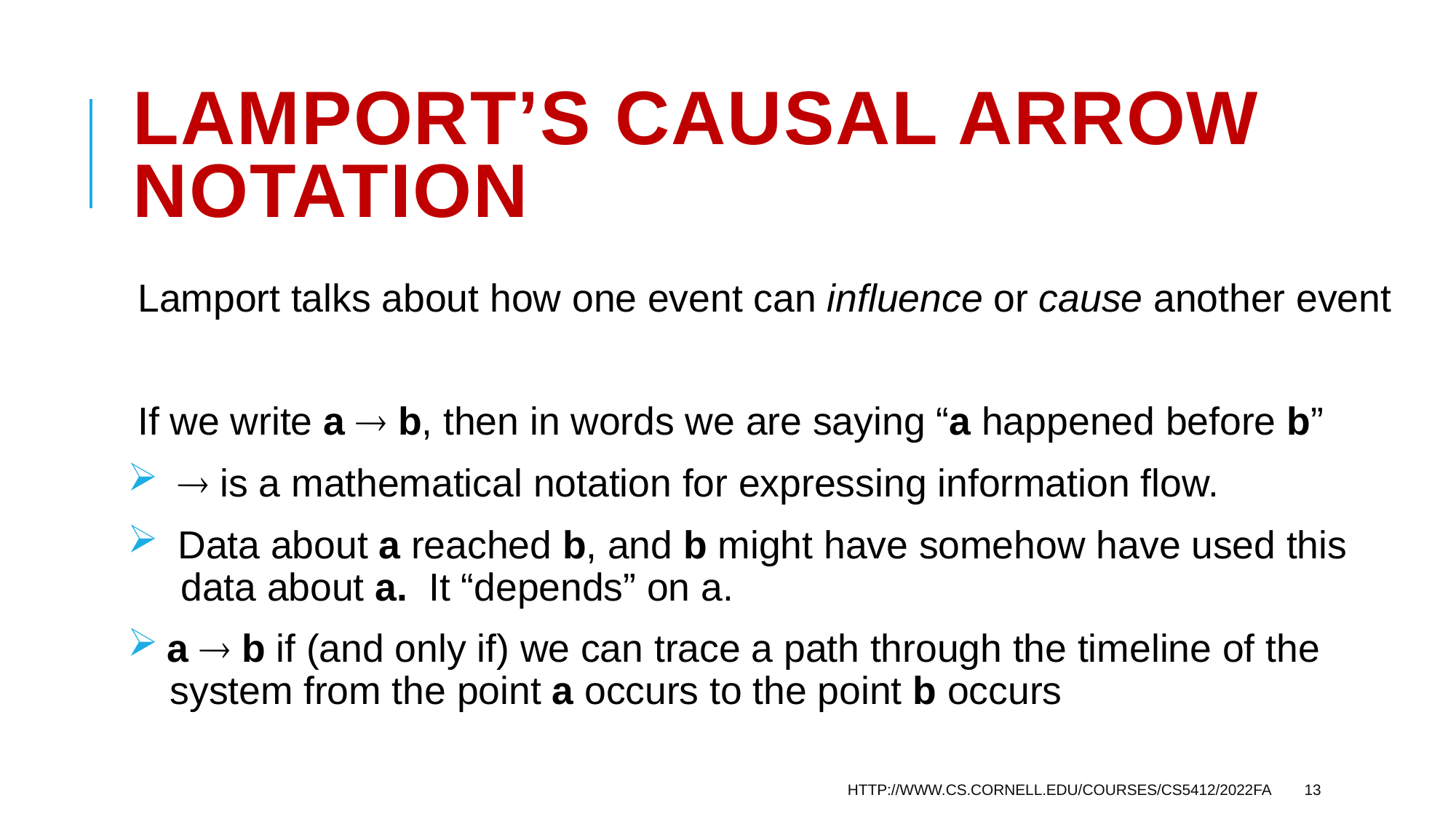

# Lamport’s causal arrow notation
Lamport talks about how one event can influence or cause another event

If we write a → b, then in words we are saying “a happened before b”
  → is a mathematical notation for expressing information flow.
  Data about a reached b, and b might have somehow have used this
    data about a.  It “depends” on a.
 a → b if (and only if) we can trace a path through the timeline of the
   system from the point a occurs to the point b occurs
http://www.cs.cornell.edu/courses/cs5412/2022fa
13